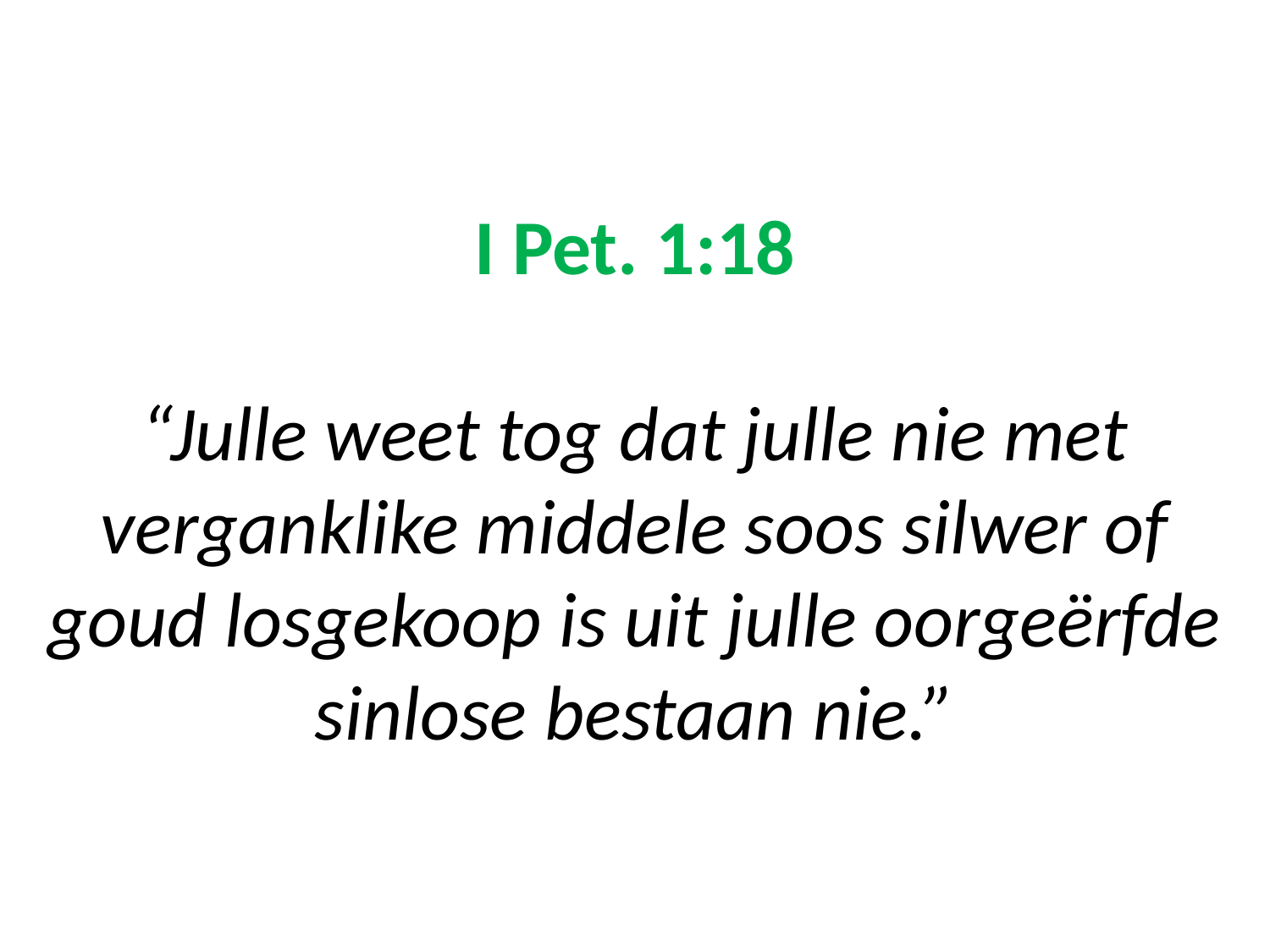

# I Pet. 1:18 “Julle weet tog dat julle nie met verganklike middele soos silwer of goud losgekoop is uit julle oorgeërfde sinlose bestaan nie.”